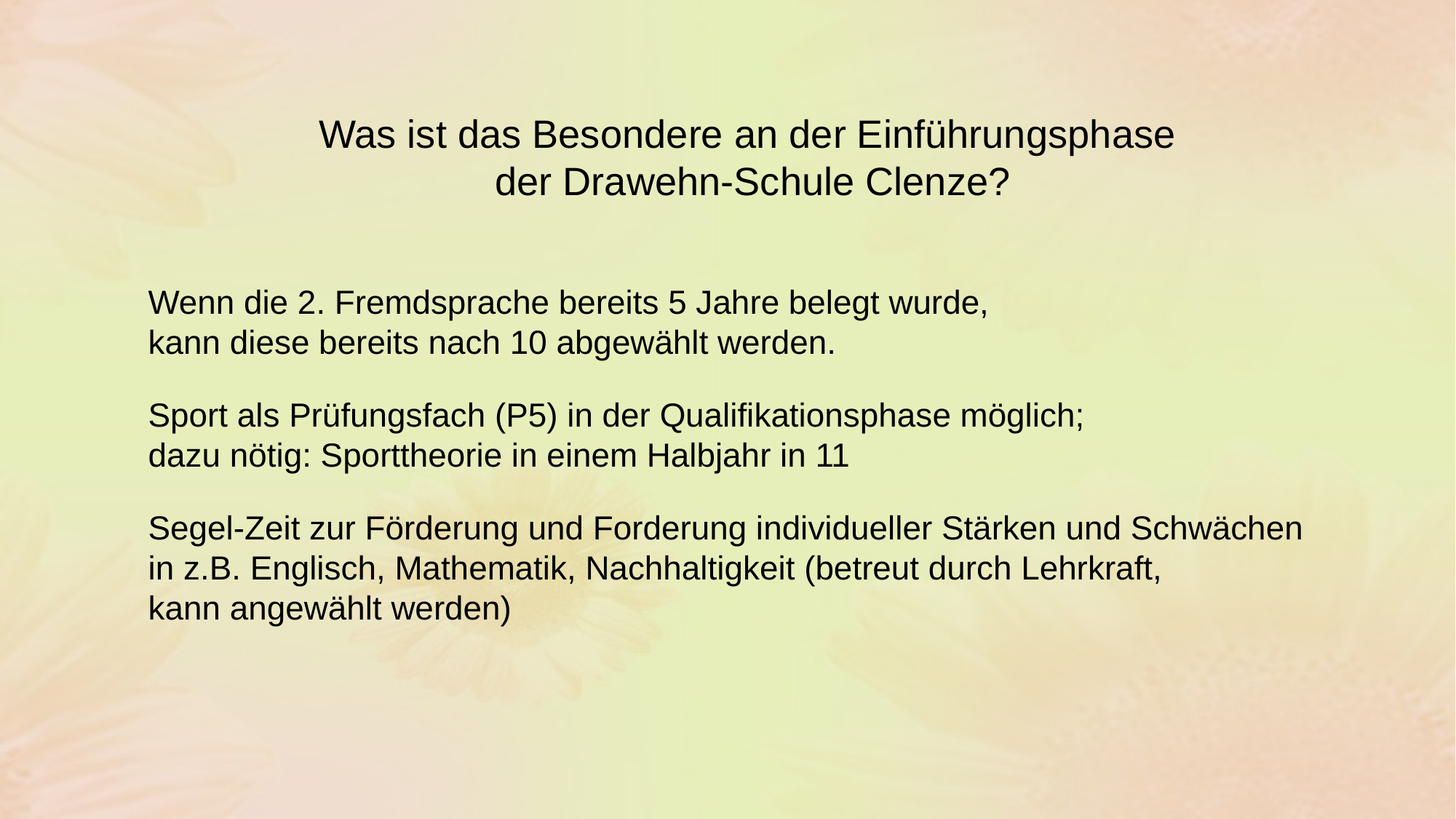

Was ist das Besondere an der Einführungsphase
 der Drawehn-Schule Clenze?

Wenn die 2. Fremdsprache bereits 5 Jahre belegt wurde,
kann diese bereits nach 10 abgewählt werden.

Sport als Prüfungsfach (P5) in der Qualifikationsphase möglich;
dazu nötig: Sporttheorie in einem Halbjahr in 11

Segel-Zeit zur Förderung und Forderung individueller Stärken und Schwächen
in z.B. Englisch, Mathematik, Nachhaltigkeit (betreut durch Lehrkraft,
kann angewählt werden)